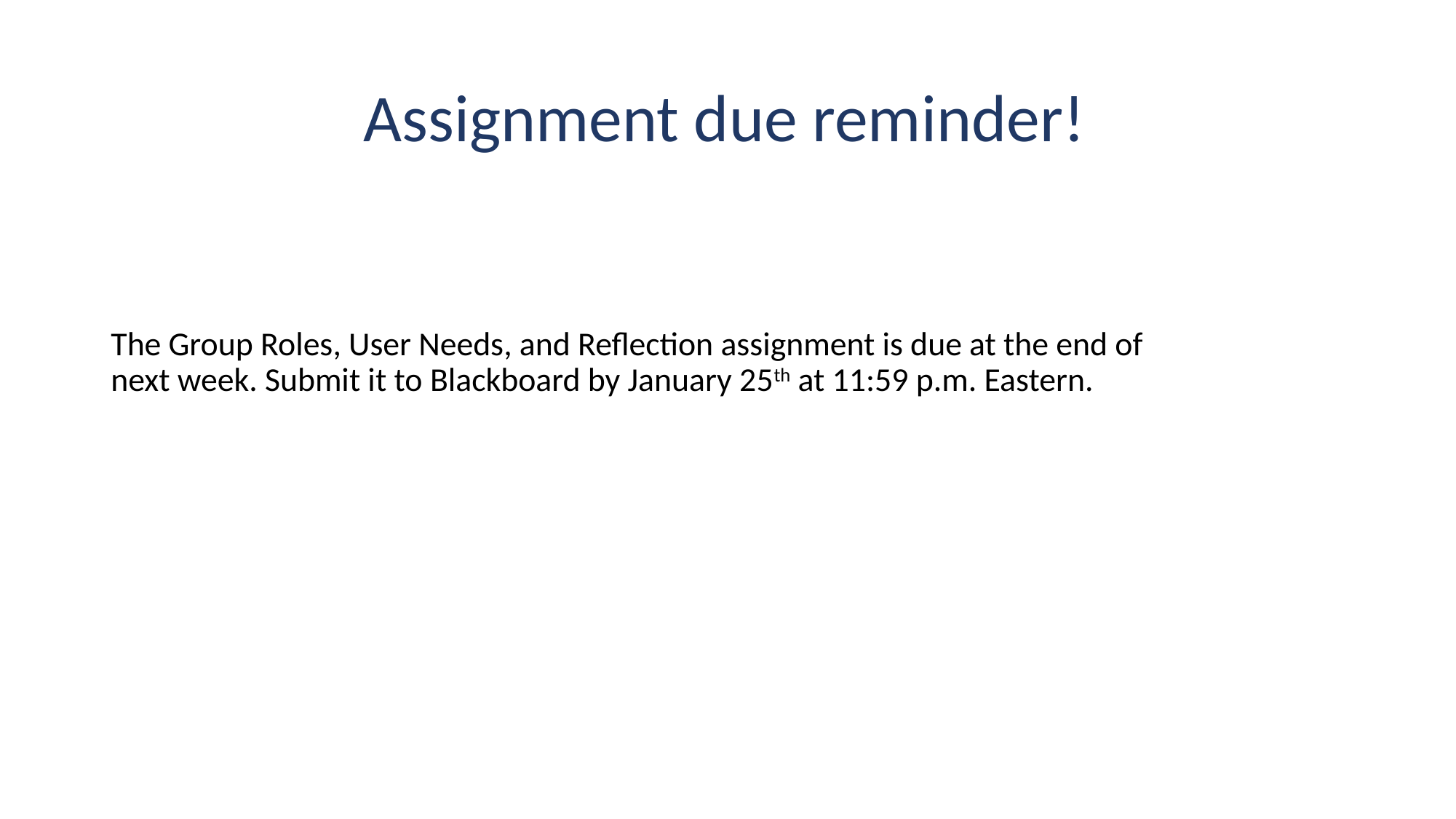

# Assignment due reminder!

The Group Roles, User Needs, and Reflection assignment is due at the end of next week. Submit it to Blackboard by January 25th at 11:59 p.m. Eastern.